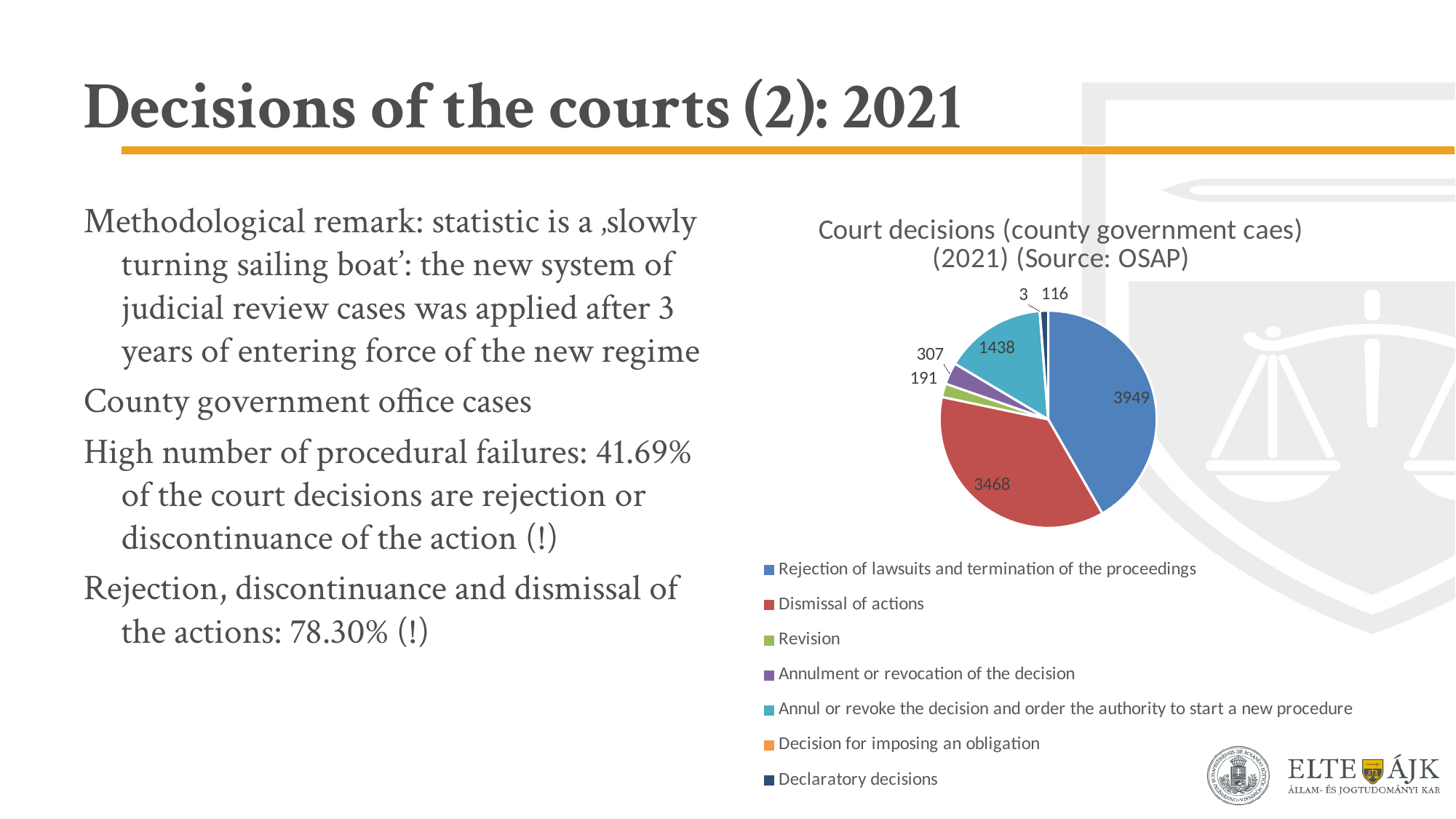

# Decisions of the courts (2): 2021

### Chart:

| Category | Court decisions (county government caes) (2021) (Source: OSAP) |
|---|---|
| Rejection of lawsuits and termination of the proceedings | 3949.0 |
| Dismissal of actions  | 3468.0 |
| Revision  | 191.0 |
| Annulment or revocation of the decision | 307.0 |
| Annul or revoke the decision and order the authority to start a new procedure  | 1438.0 |
| Decision for imposing an obligation  | 3.0 |
| Declaratory decisions   | 116.0 |
Methodological remark: statistic is a ‚slowly turning sailing boat’: the new system of judicial review cases was applied after 3 years of entering force of the new regime
County government office cases
High number of procedural failures: 41.69% of the court decisions are rejection or discontinuance of the action (!)
Rejection, discontinuance and dismissal of the actions: 78.30% (!)